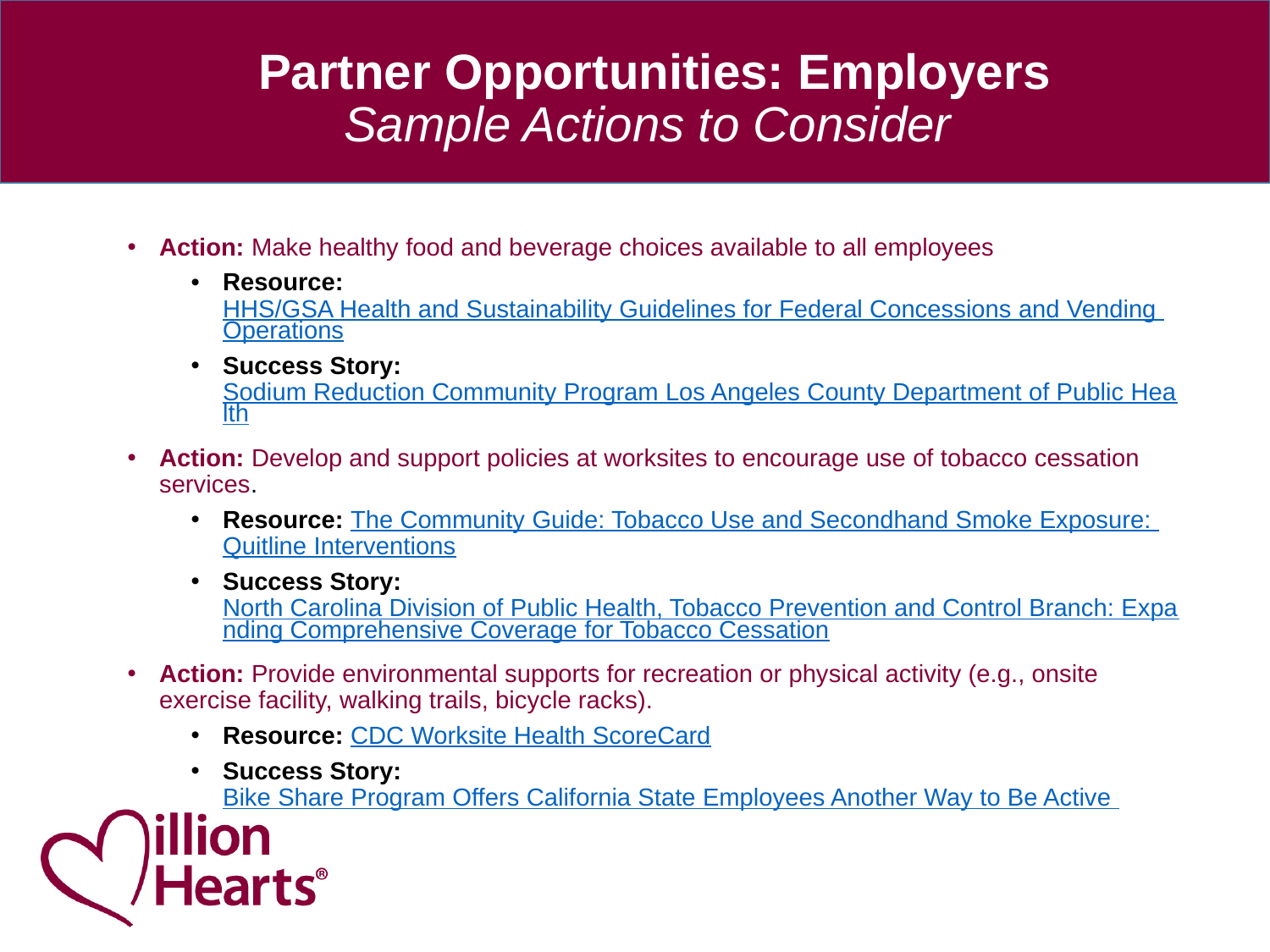

# Partner Opportunities: Employers Sample Actions to Consider
Action: Make healthy food and beverage choices available to all employees
Resource: HHS/GSA Health and Sustainability Guidelines for Federal Concessions and Vending Operations
Success Story: Sodium Reduction Community Program Los Angeles County Department of Public Health
Action: Develop and support policies at worksites to encourage use of tobacco cessation services.
Resource: The Community Guide: Tobacco Use and Secondhand Smoke Exposure: Quitline Interventions
Success Story: North Carolina Division of Public Health, Tobacco Prevention and Control Branch: Expanding Comprehensive Coverage for Tobacco Cessation
Action: Provide environmental supports for recreation or physical activity (e.g., onsite exercise facility, walking trails, bicycle racks).
Resource: CDC Worksite Health ScoreCard
Success Story: Bike Share Program Offers California State Employees Another Way to Be Active